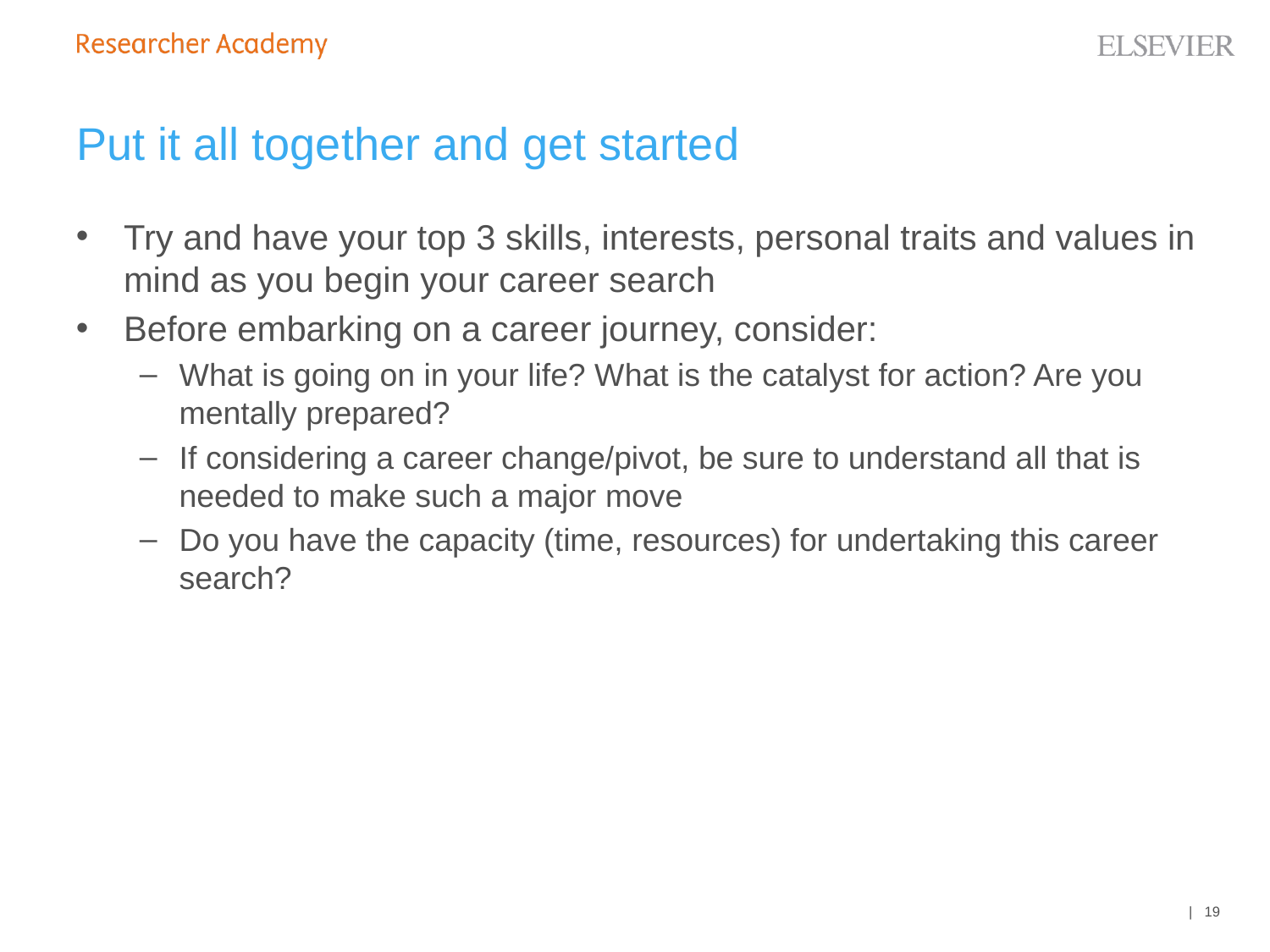

# Put it all together and get started
Try and have your top 3 skills, interests, personal traits and values in mind as you begin your career search
Before embarking on a career journey, consider:
What is going on in your life? What is the catalyst for action? Are you mentally prepared?
If considering a career change/pivot, be sure to understand all that is needed to make such a major move
Do you have the capacity (time, resources) for undertaking this career search?